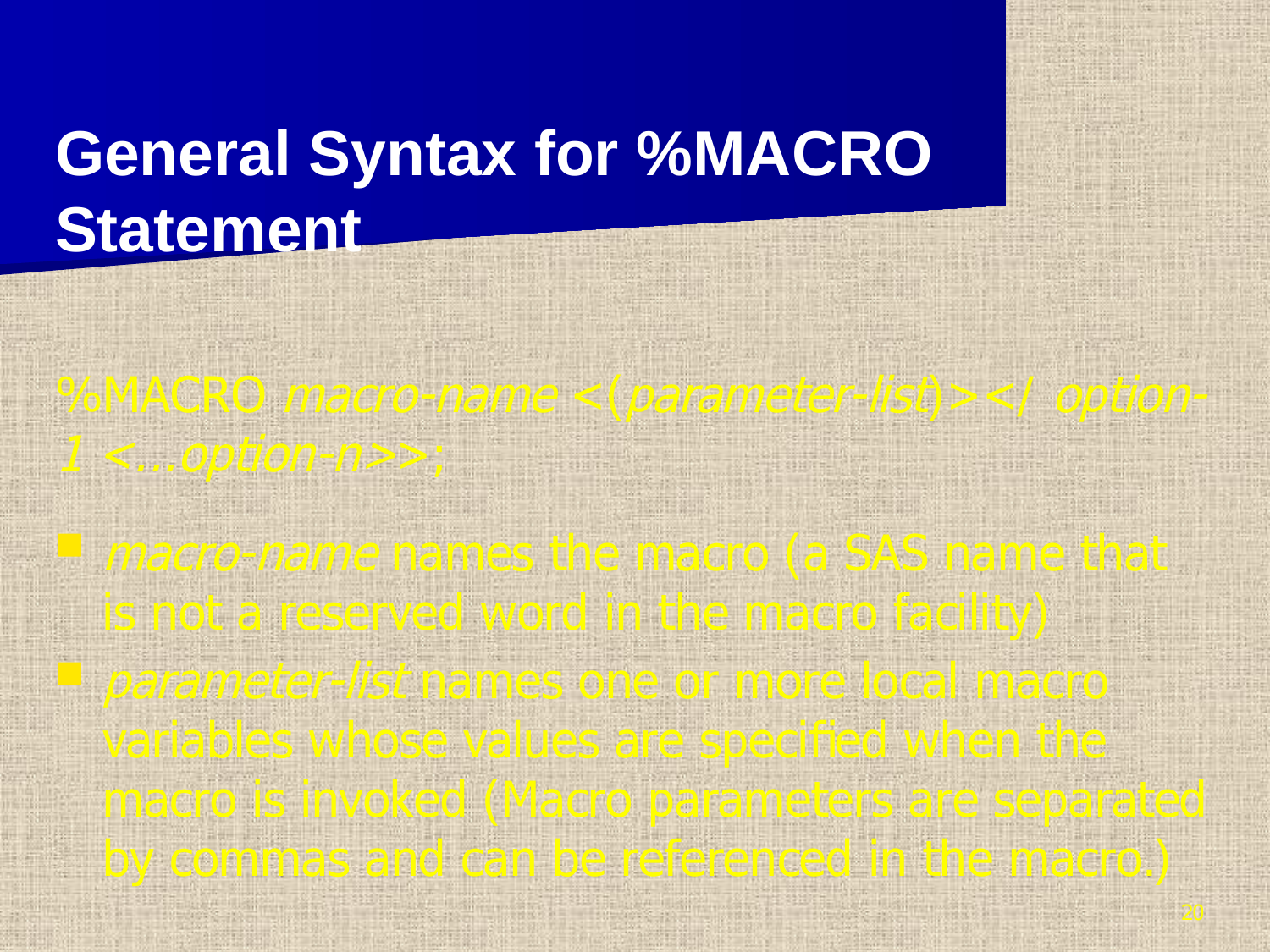

General Syntax for %MACRO Statement

%MACRO macro-name <(parameter-list)></ option-1 <...option-n>>;

macro-name names the macro (a SAS name that is not a reserved word in the macro facility)
parameter-list names one or more local macro variables whose values are specified when the macro is invoked (Macro parameters are separated by commas and can be referenced in the macro.)

20